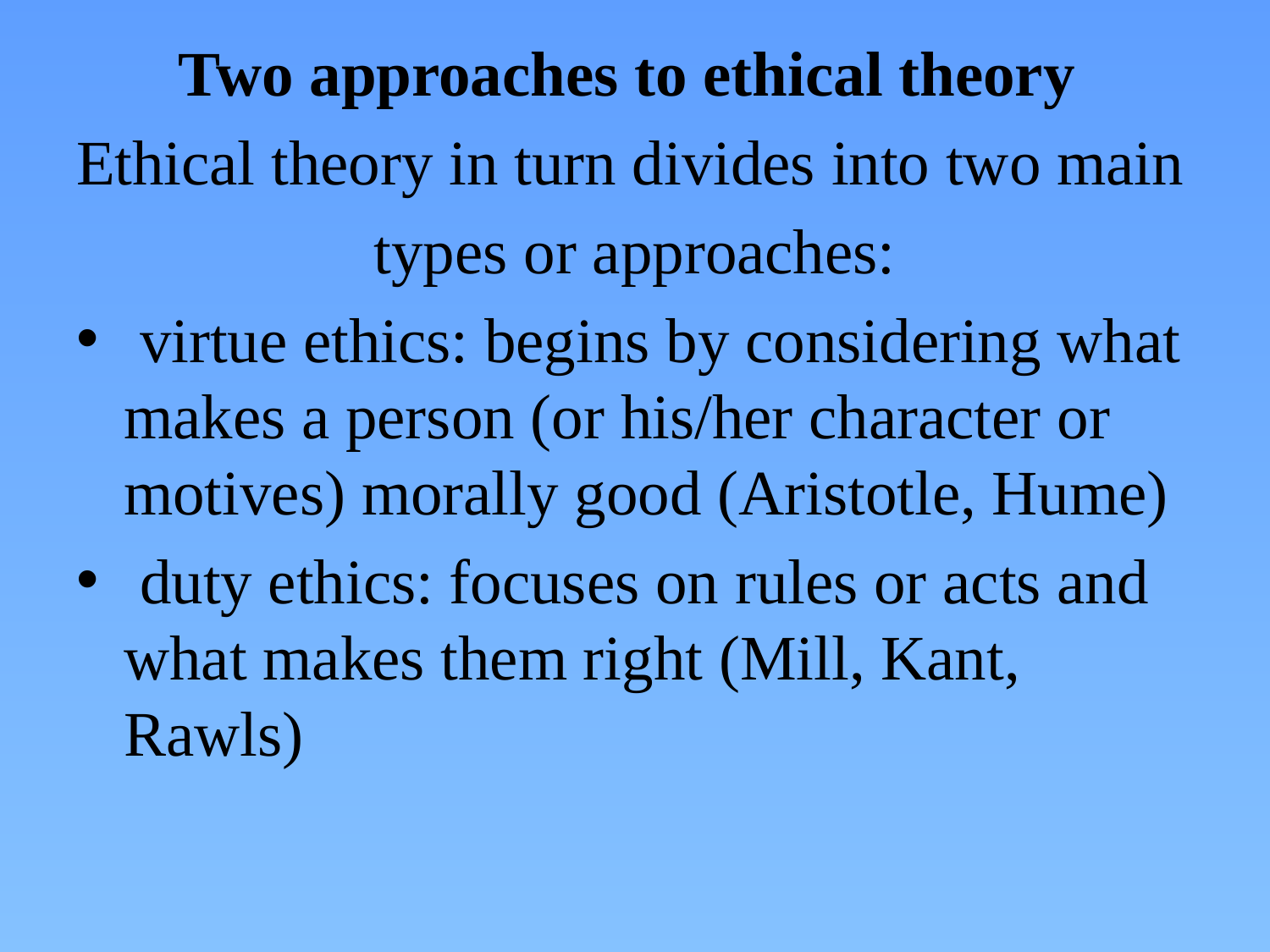

Two approaches to ethical theory
Ethical theory in turn divides into two main
types or approaches:
 virtue ethics: begins by considering what makes a person (or his/her character or motives) morally good (Aristotle, Hume)
 duty ethics: focuses on rules or acts and what makes them right (Mill, Kant, Rawls)